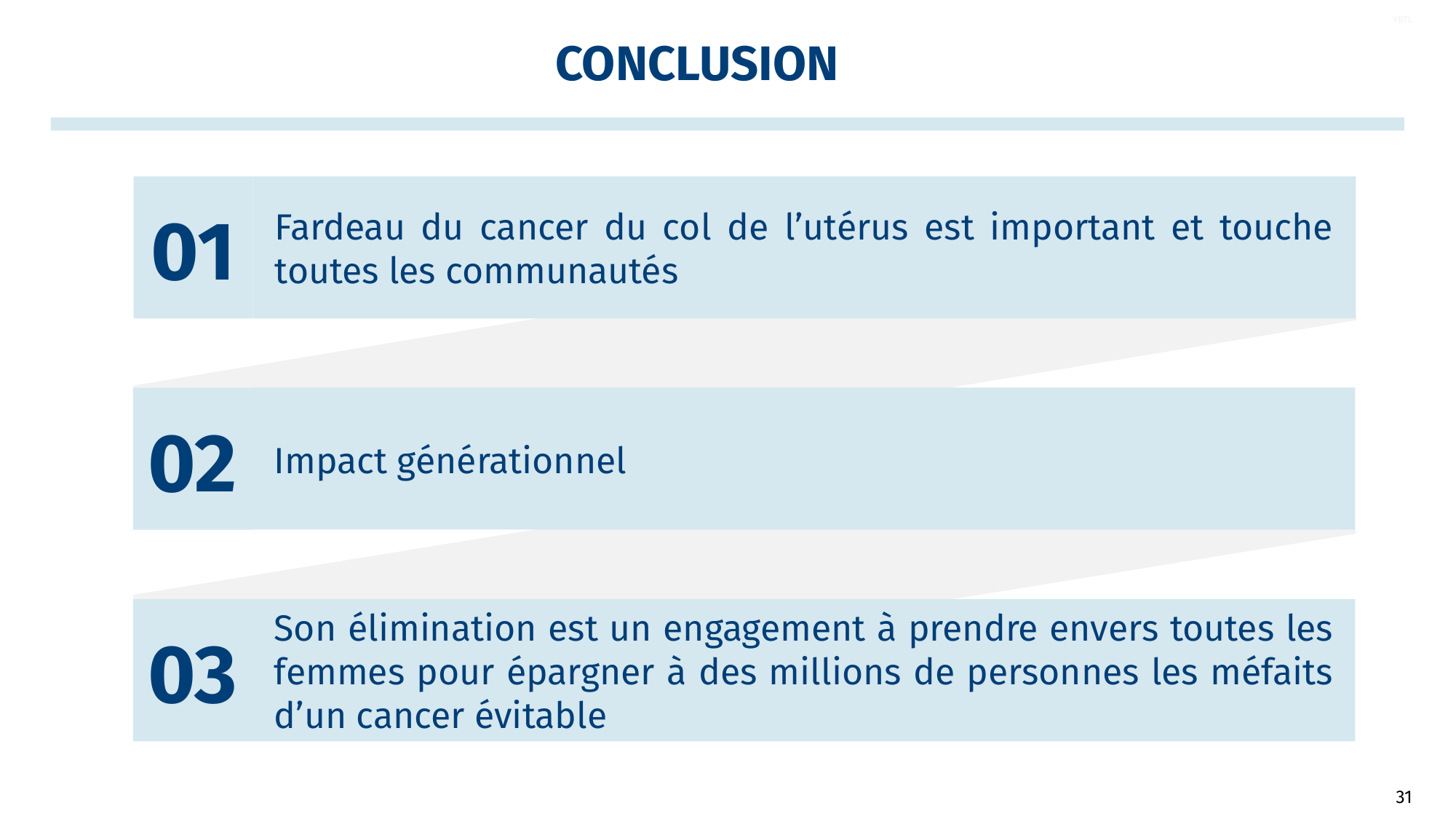

# CONCLUSION
01
Fardeau du cancer du col de l’utérus est important et touche toutes les communautés

Impact générationnel
02

03
Son élimination est un engagement à prendre envers toutes les femmes pour épargner à des millions de personnes les méfaits d’un cancer évitable